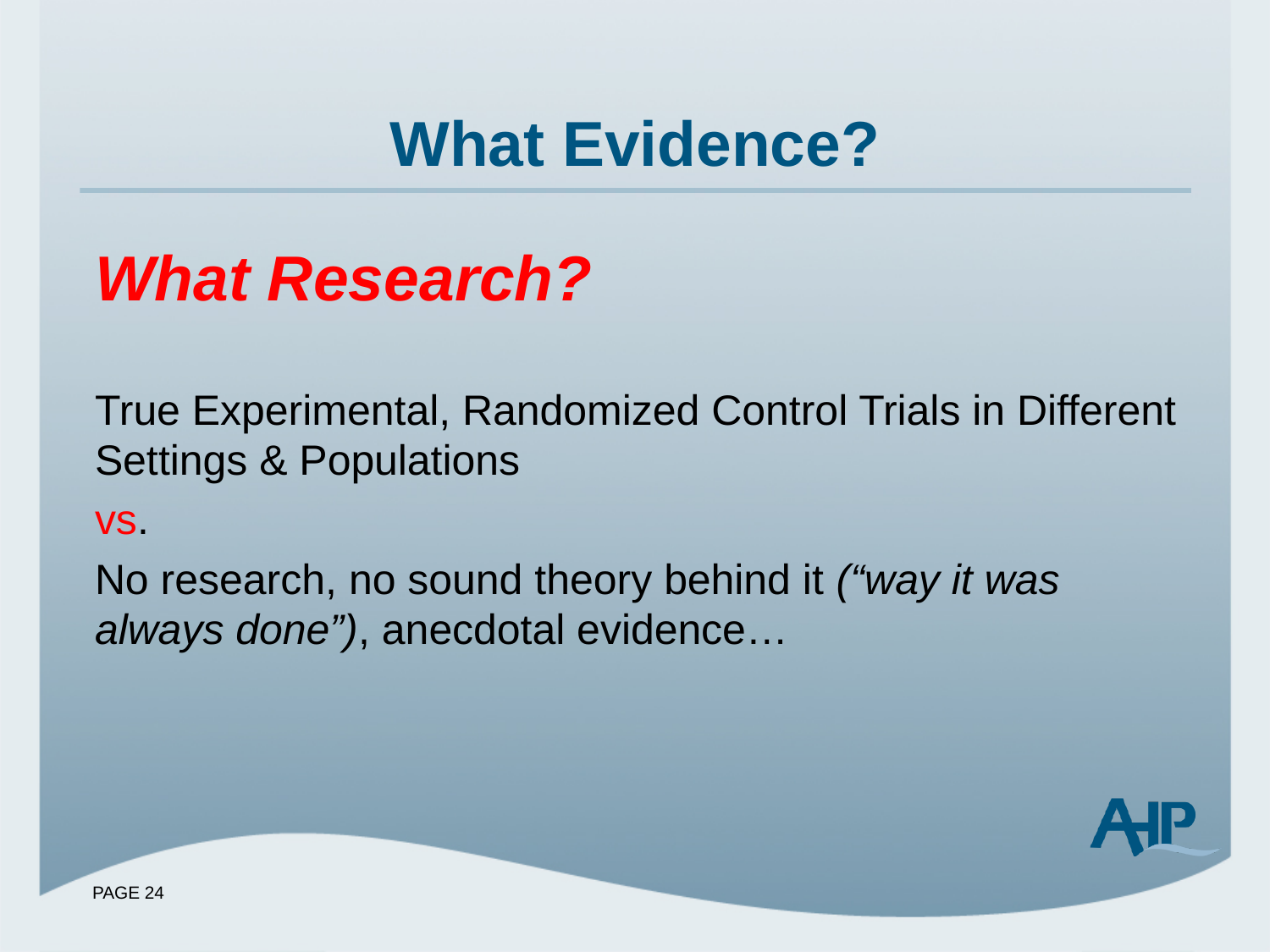

# What Evidence?
What Research?

True Experimental, Randomized Control Trials in Different Settings & Populations
vs.
No research, no sound theory behind it (“way it was always done”), anecdotal evidence…